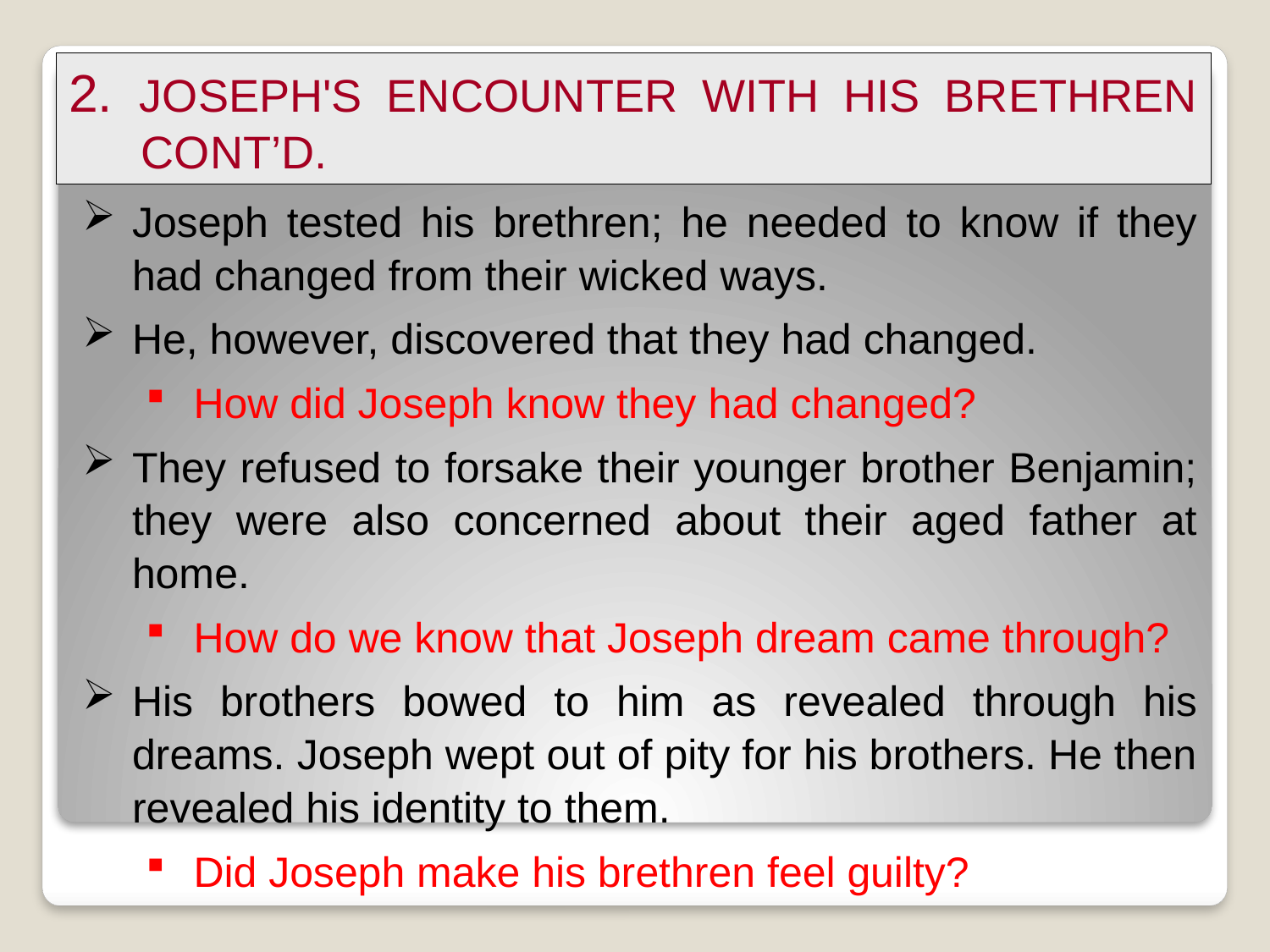

2. JOSEPH'S ENCOUNTER WITH HIS BRETHREN CONT’D.
Joseph tested his brethren; he needed to know if they had changed from their wicked ways.
He, however, discovered that they had changed.
How did Joseph know they had changed?
They refused to forsake their younger brother Benjamin; they were also concerned about their aged father at home.
How do we know that Joseph dream came through?
His brothers bowed to him as revealed through his dreams. Joseph wept out of pity for his brothers. He then revealed his identity to them.
Did Joseph make his brethren feel guilty?